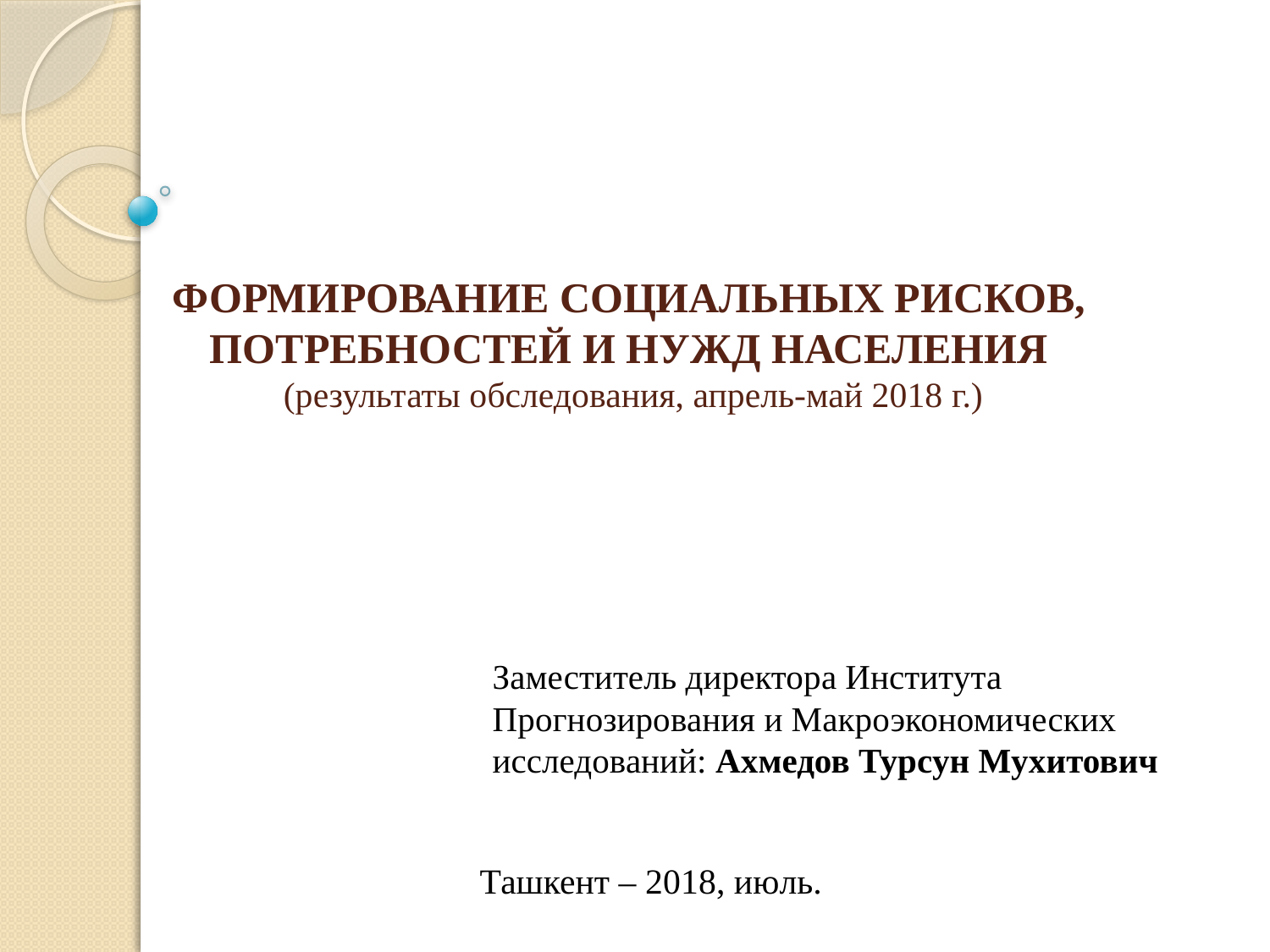

# ФОРМИРОВАНИЕ СОЦИАЛЬНЫХ РИСКОВ, ПОТРЕБНОСТЕЙ И НУЖД НАСЕЛЕНИЯ (результаты обследования, апрель-май 2018 г.)
Заместитель директора Института Прогнозирования и Макроэкономических исследований: Ахмедов Турсун Мухитович
Ташкент – 2018, июль.